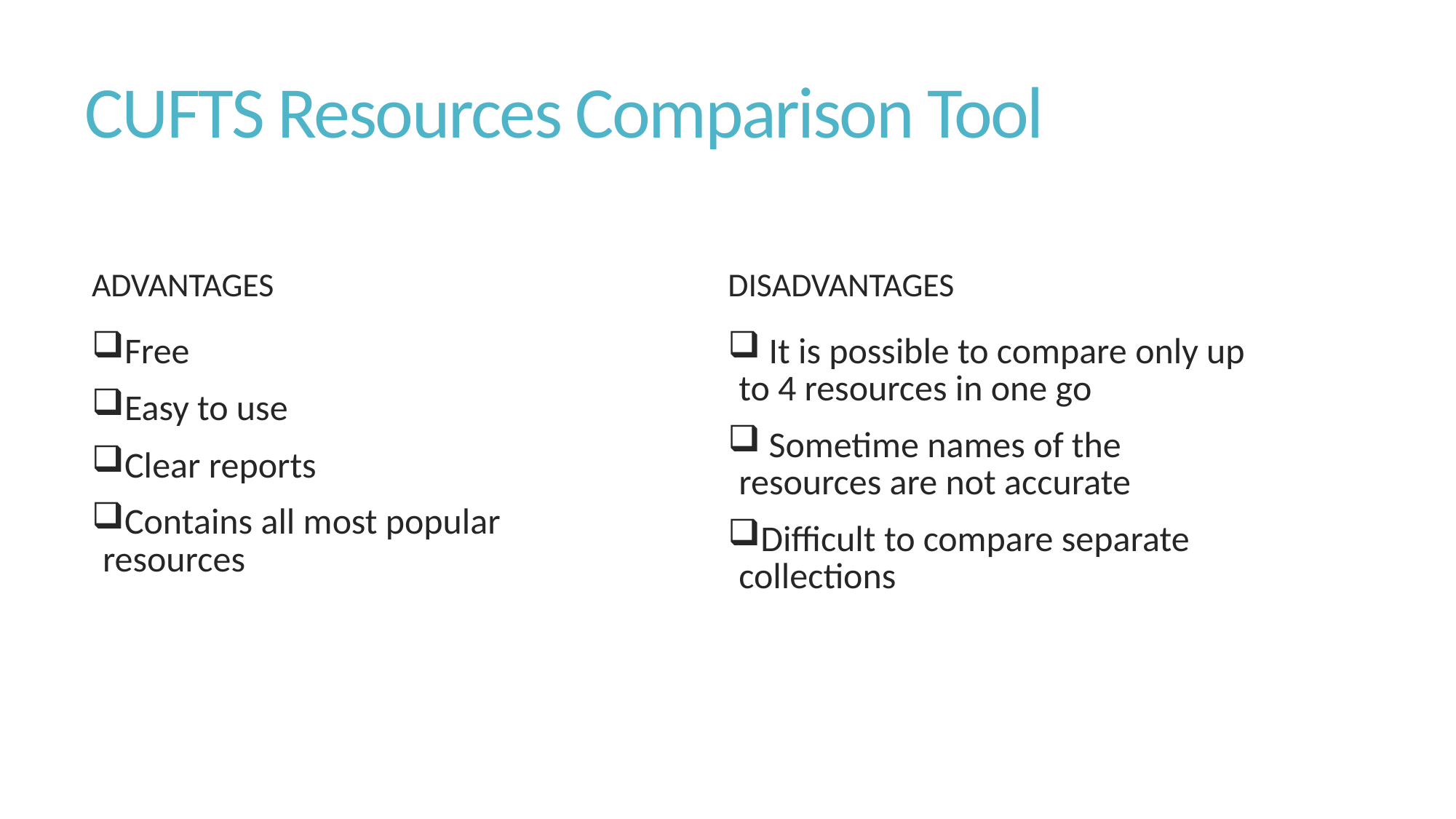

# CUFTS Resources Comparison Tool
Disadvantages
Advantages
 It is possible to compare only up to 4 resources in one go
 Sometime names of the resources are not accurate
Difficult to compare separate  collections

Free
Easy to use
Clear reports
Contains all most popular resources